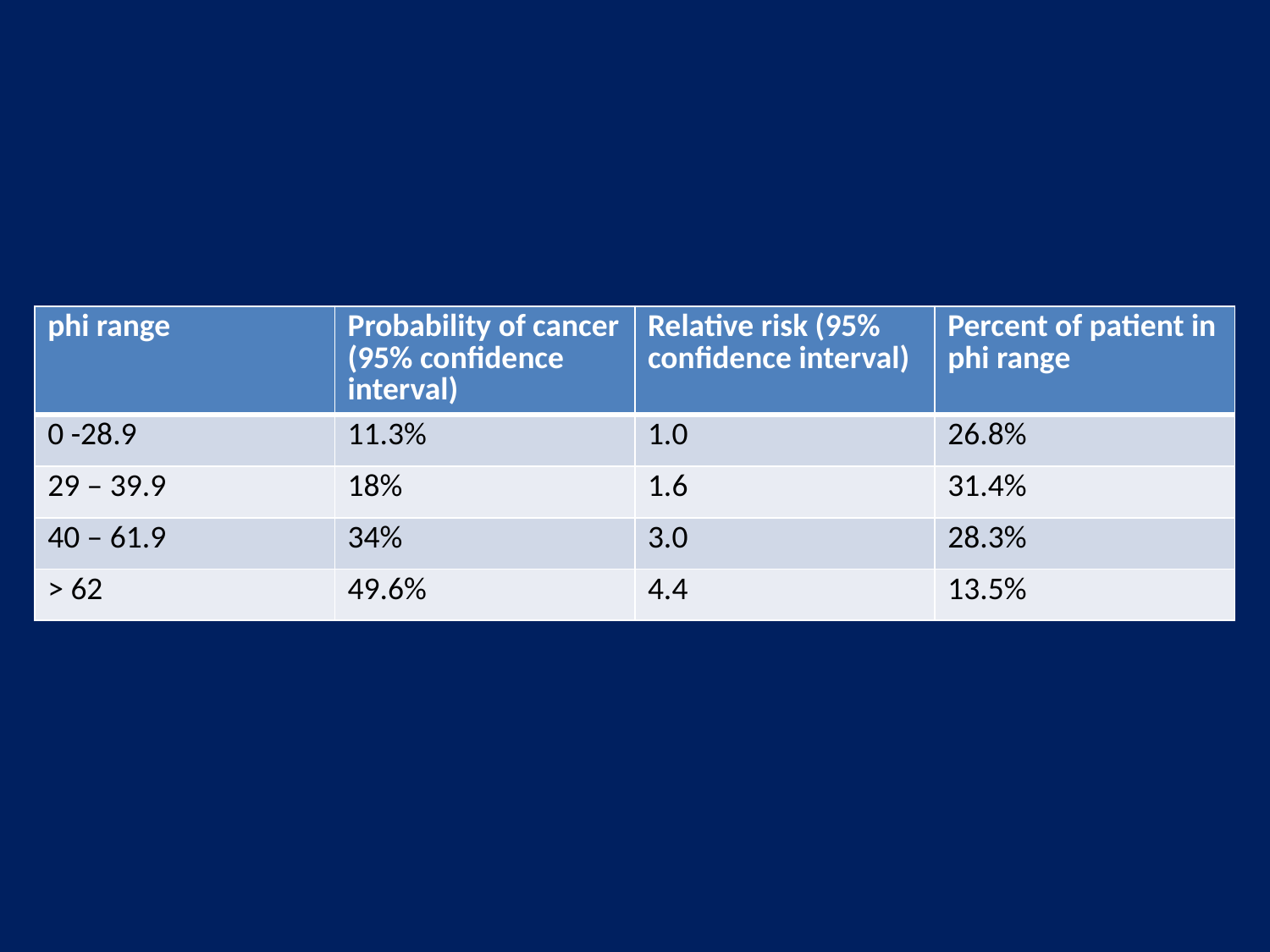

| phi range | Probability of cancer (95% confidence interval) | Relative risk (95% confidence interval) | Percent of patient in phi range |
| --- | --- | --- | --- |
| 0 -28.9 | 11.3% | 1.0 | 26.8% |
| 29 – 39.9 | 18% | 1.6 | 31.4% |
| 40 – 61.9 | 34% | 3.0 | 28.3% |
| > 62 | 49.6% | 4.4 | 13.5% |